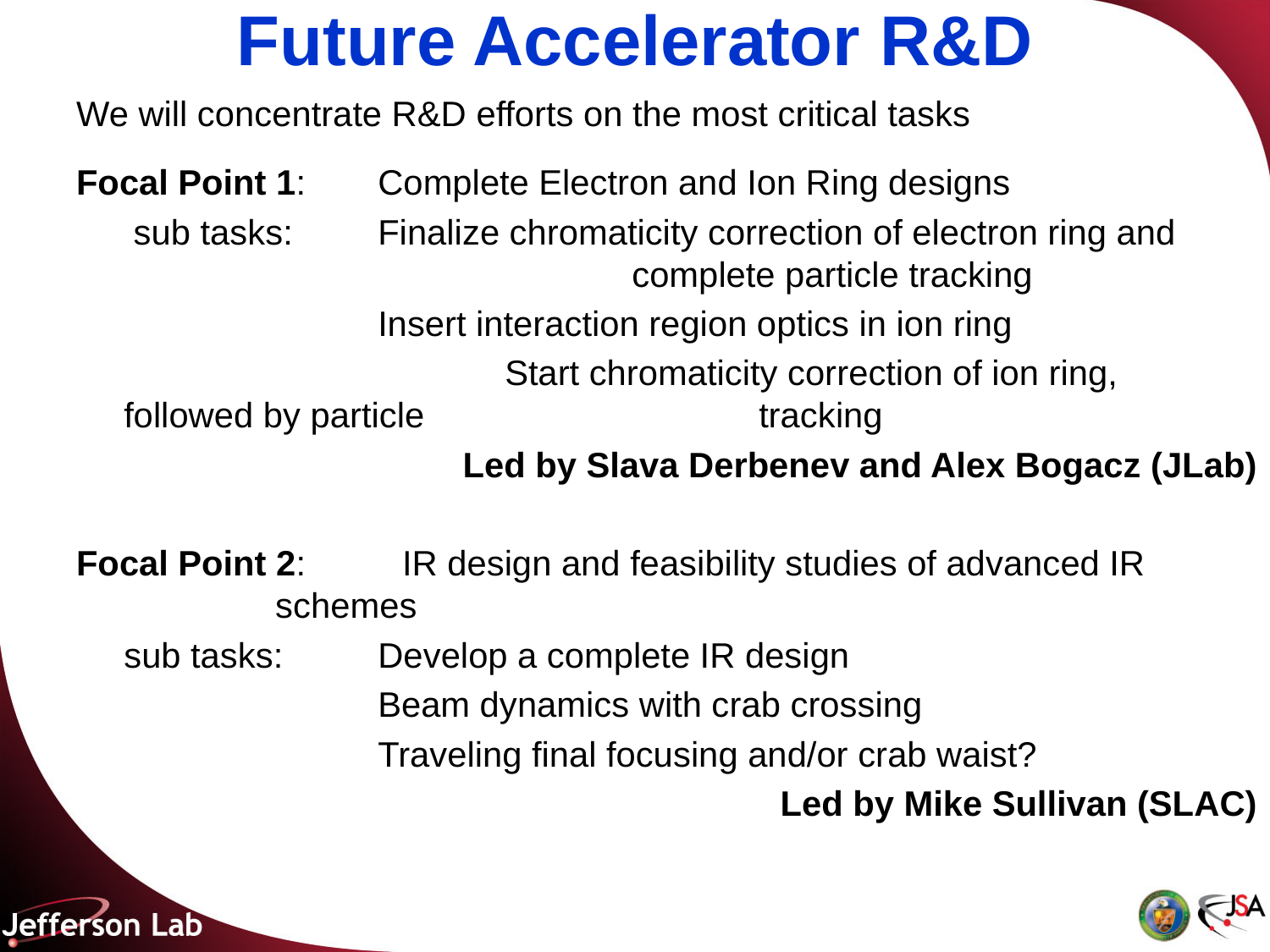

# Future Accelerator R&D
We will concentrate R&D efforts on the most critical tasks

Focal Point 1: 	Complete Electron and Ion Ring designs
	 sub tasks:	Finalize chromaticity correction of electron ring and 				complete particle tracking
		     	Insert interaction region optics in ion ring
				Start chromaticity correction of ion ring, followed by particle 			tracking
Led by Slava Derbenev and Alex Bogacz (JLab)

Focal Point 2: 	IR design and feasibility studies of advanced IR schemes
	sub tasks:	Develop a complete IR design
                      	Beam dynamics with crab crossing
                       	Traveling final focusing and/or crab waist?
Led by Mike Sullivan (SLAC)